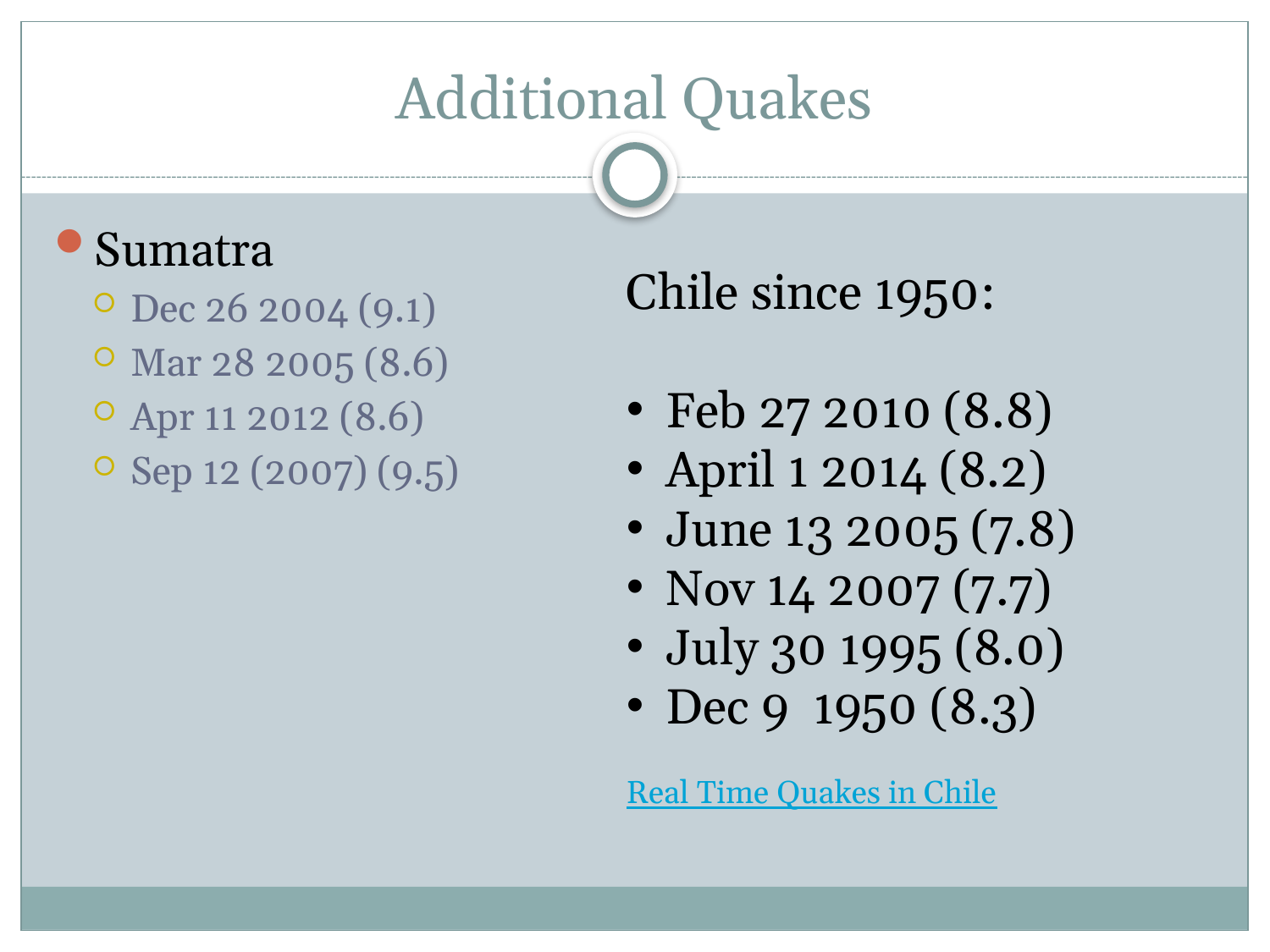

# Additional Quakes
Sumatra
Dec 26 2004 (9.1)
Mar 28 2005 (8.6)
Apr 11 2012 (8.6)
Sep 12 (2007) (9.5)
Chile since 1950:

Feb 27 2010 (8.8)
April 1 2014 (8.2)
June 13 2005 (7.8)
Nov 14 2007 (7.7)
July 30 1995 (8.0)
Dec 9  1950 (8.3)

Real Time Quakes in Chile